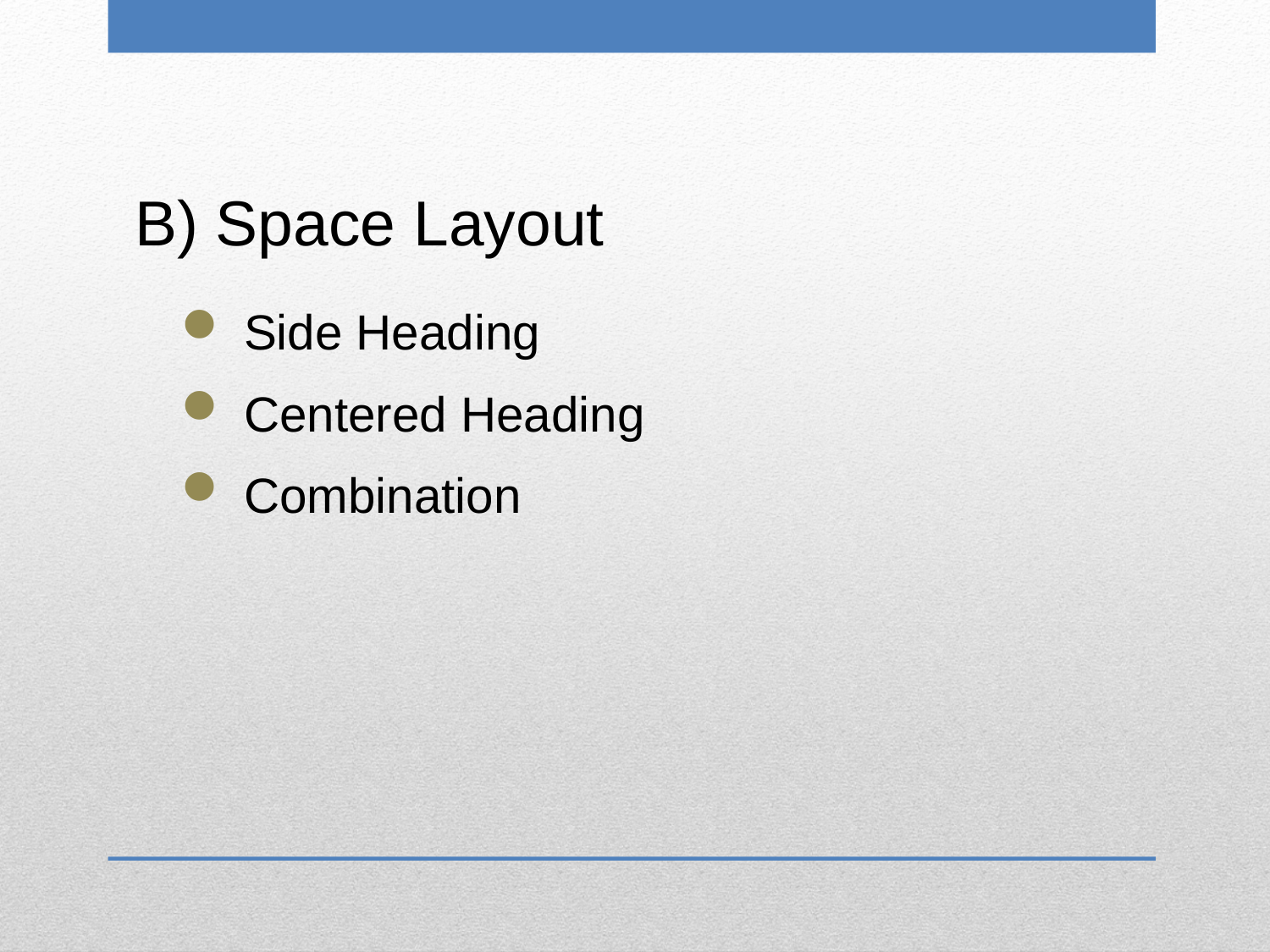

B) Space Layout
 Side Heading
 Centered Heading
 Combination